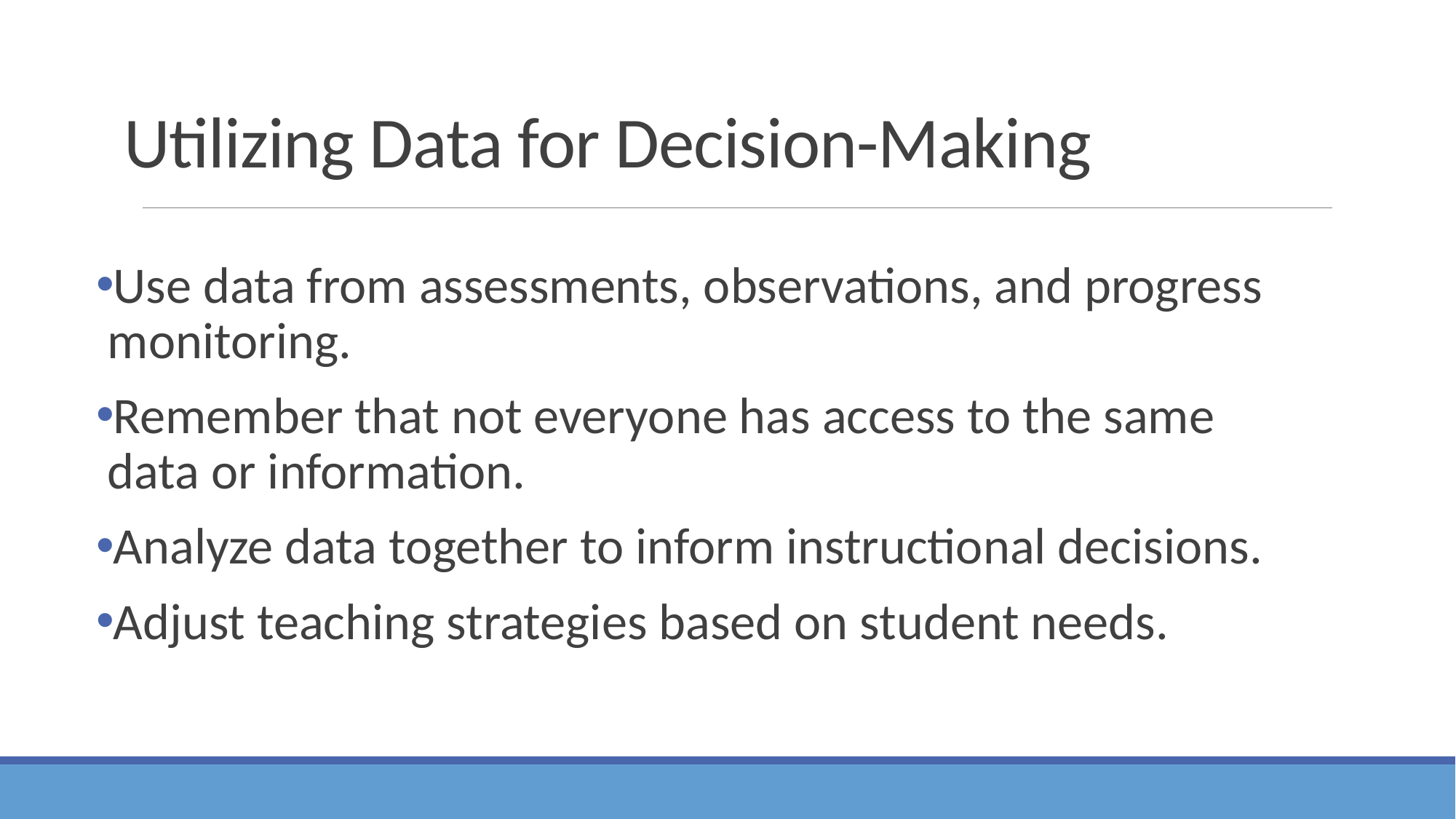

# Utilizing Data for Decision-Making
Use data from assessments, observations, and progress monitoring.
Remember that not everyone has access to the same data or information.
Analyze data together to inform instructional decisions.
Adjust teaching strategies based on student needs.